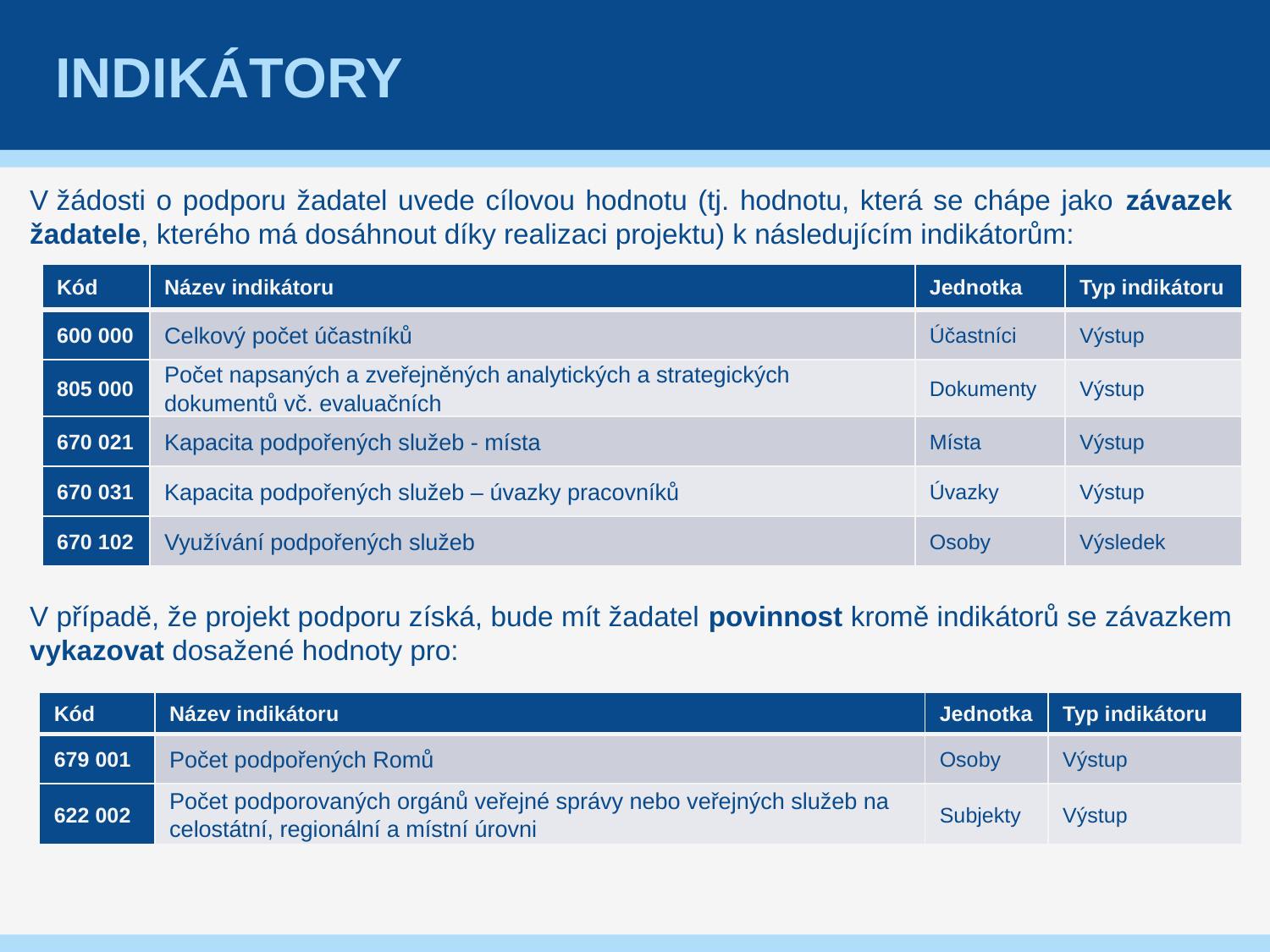

# indikátory
V žádosti o podporu žadatel uvede cílovou hodnotu (tj. hodnotu, která se chápe jako závazek žadatele, kterého má dosáhnout díky realizaci projektu) k následujícím indikátorům:

V případě, že projekt podporu získá, bude mít žadatel povinnost kromě indikátorů se závazkem vykazovat dosažené hodnoty pro:

| Kód | Název indikátoru | Jednotka | Typ indikátoru |
| --- | --- | --- | --- |
| 600 000 | Celkový počet účastníků | Účastníci | Výstup |
| 805 000 | Počet napsaných a zveřejněných analytických a strategických dokumentů vč. evaluačních | Dokumenty | Výstup |
| 670 021 | Kapacita podpořených služeb - místa | Místa | Výstup |
| 670 031 | Kapacita podpořených služeb – úvazky pracovníků | Úvazky | Výstup |
| 670 102 | Využívání podpořených služeb | Osoby | Výsledek |

| Kód | Název indikátoru | Jednotka | Typ indikátoru |
| --- | --- | --- | --- |
| 679 001 | Počet podpořených Romů | Osoby | Výstup |
| 622 002 | Počet podporovaných orgánů veřejné správy nebo veřejných služeb na celostátní, regionální a místní úrovni | Subjekty | Výstup |